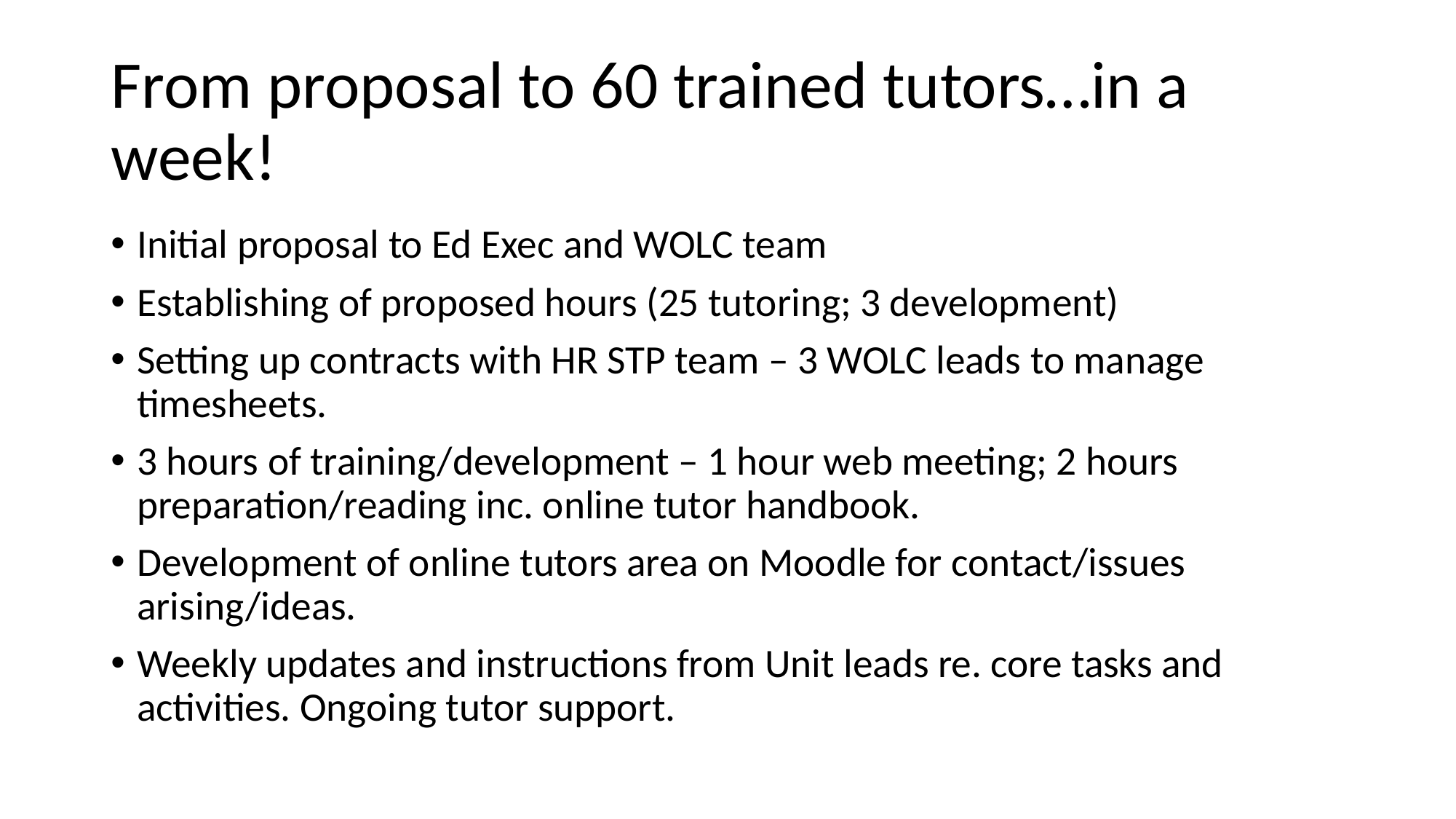

# From proposal to 60 trained tutors…in a week!
Initial proposal to Ed Exec and WOLC team
Establishing of proposed hours (25 tutoring; 3 development)
Setting up contracts with HR STP team – 3 WOLC leads to manage timesheets.
3 hours of training/development – 1 hour web meeting; 2 hours preparation/reading inc. online tutor handbook.
Development of online tutors area on Moodle for contact/issues arising/ideas.
Weekly updates and instructions from Unit leads re. core tasks and activities. Ongoing tutor support.